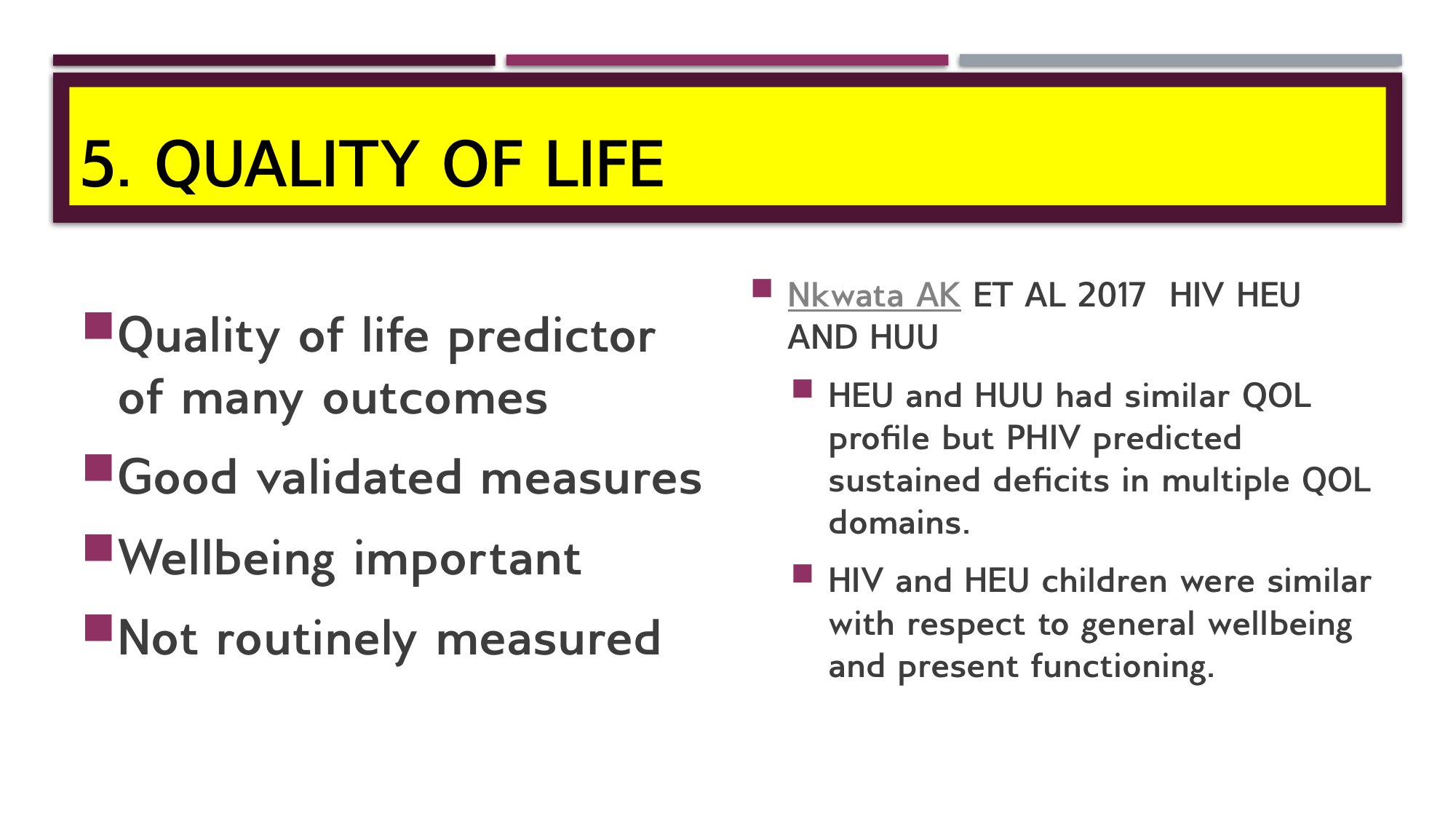

# 5. QUALITY OF LIFE
Quality of life predictor of many outcomes
Good validated measures
Wellbeing important
Not routinely measured
Nkwata AK ET AL 2017  HIV HEU AND HUU
HEU and HUU had similar QOL profile but PHIV predicted sustained deficits in multiple QOL domains.
HIV and HEU children were similar with respect to general wellbeing and present functioning.